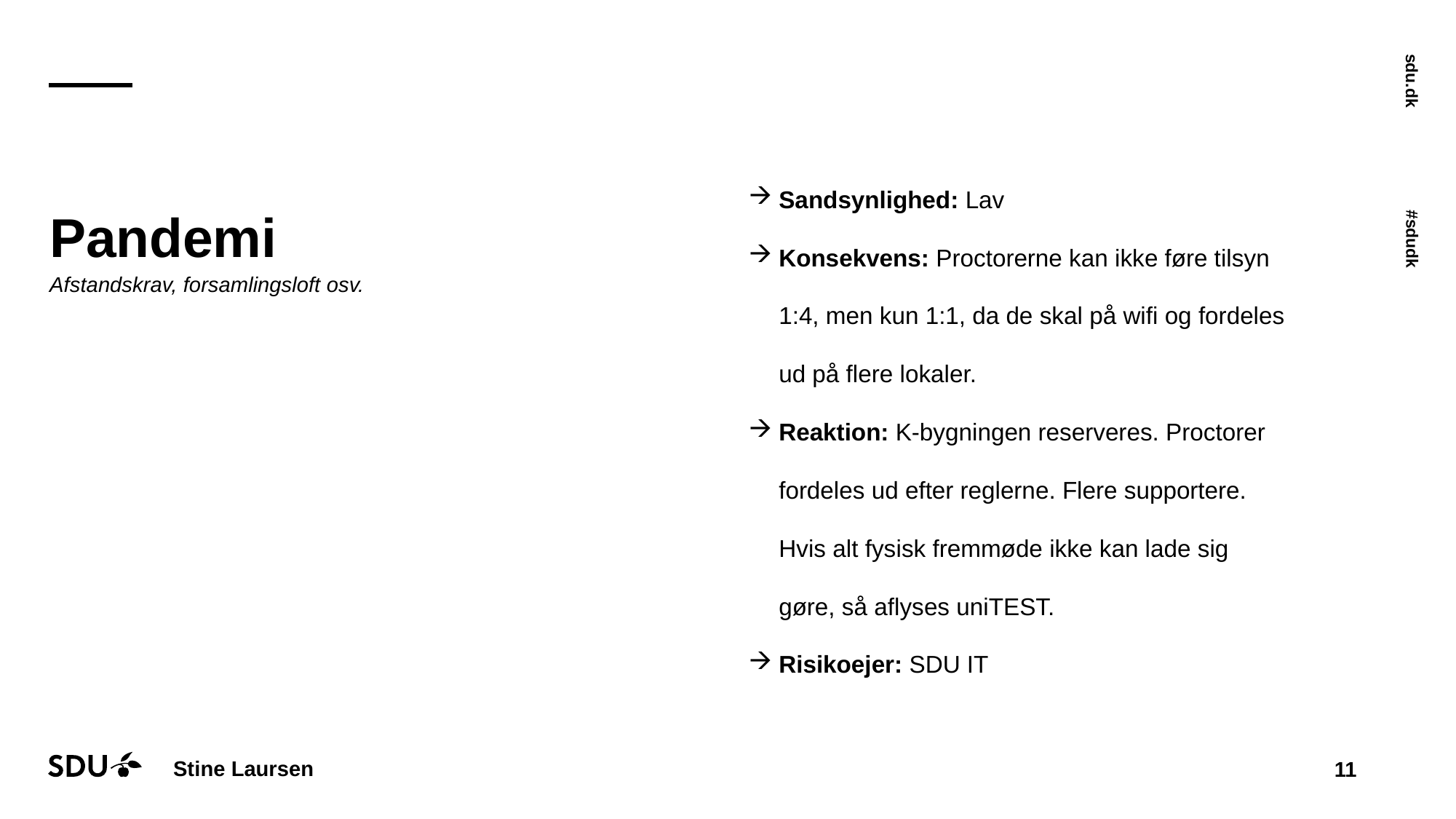

Sandsynlighed: Lav
Konsekvens: Proctorerne kan ikke føre tilsyn 1:4, men kun 1:1, da de skal på wifi og fordeles ud på flere lokaler.
Reaktion: K-bygningen reserveres. Proctorer fordeles ud efter reglerne. Flere supportere. Hvis alt fysisk fremmøde ikke kan lade sig gøre, så aflyses uniTEST.
Risikoejer: SDU IT

# Pandemi
Afstandskrav, forsamlingsloft osv.
11
05.10.2022